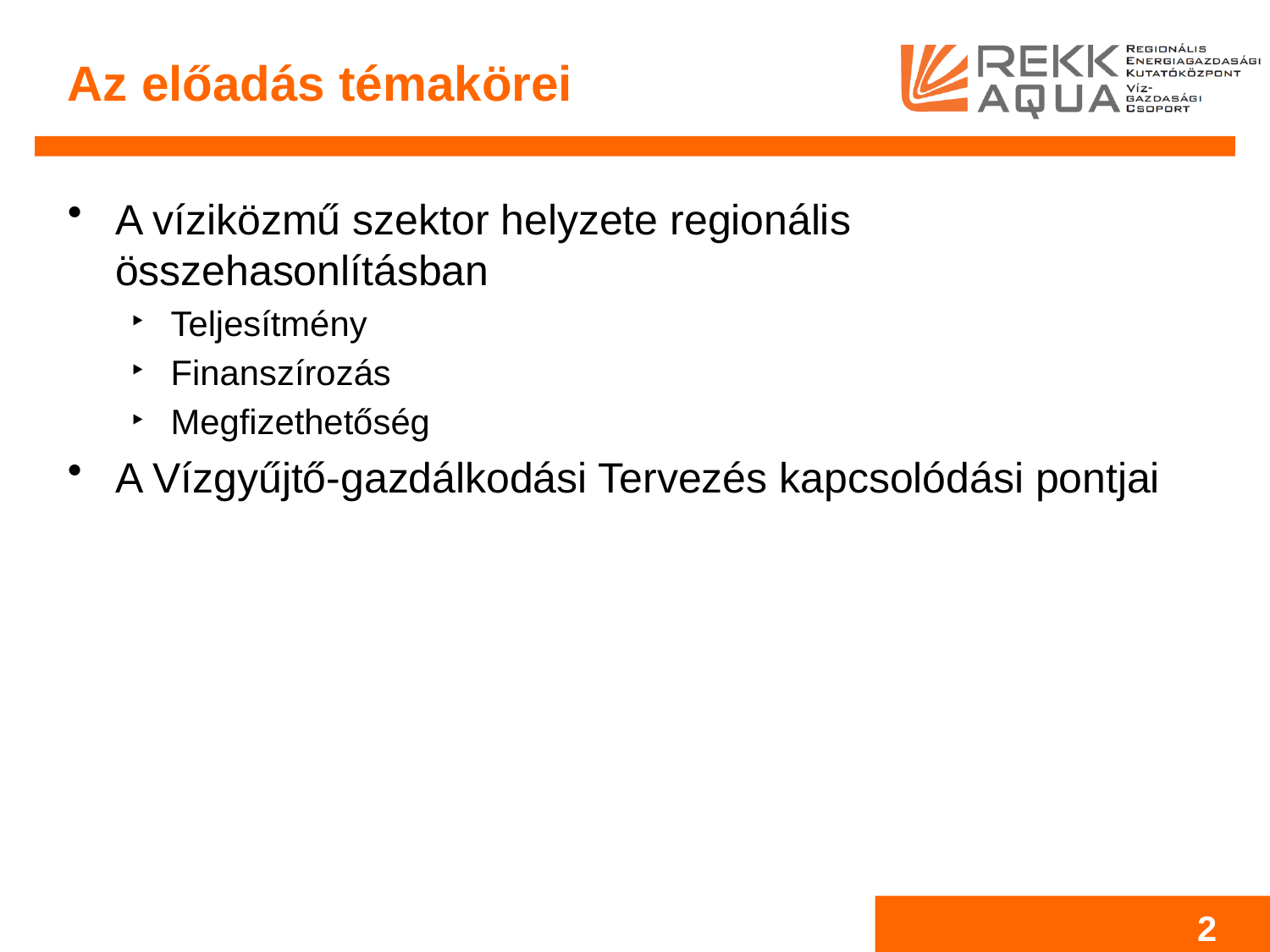

# Az előadás témakörei
A víziközmű szektor helyzete regionális összehasonlításban
Teljesítmény
Finanszírozás
Megfizethetőség
A Vízgyűjtő-gazdálkodási Tervezés kapcsolódási pontjai

2